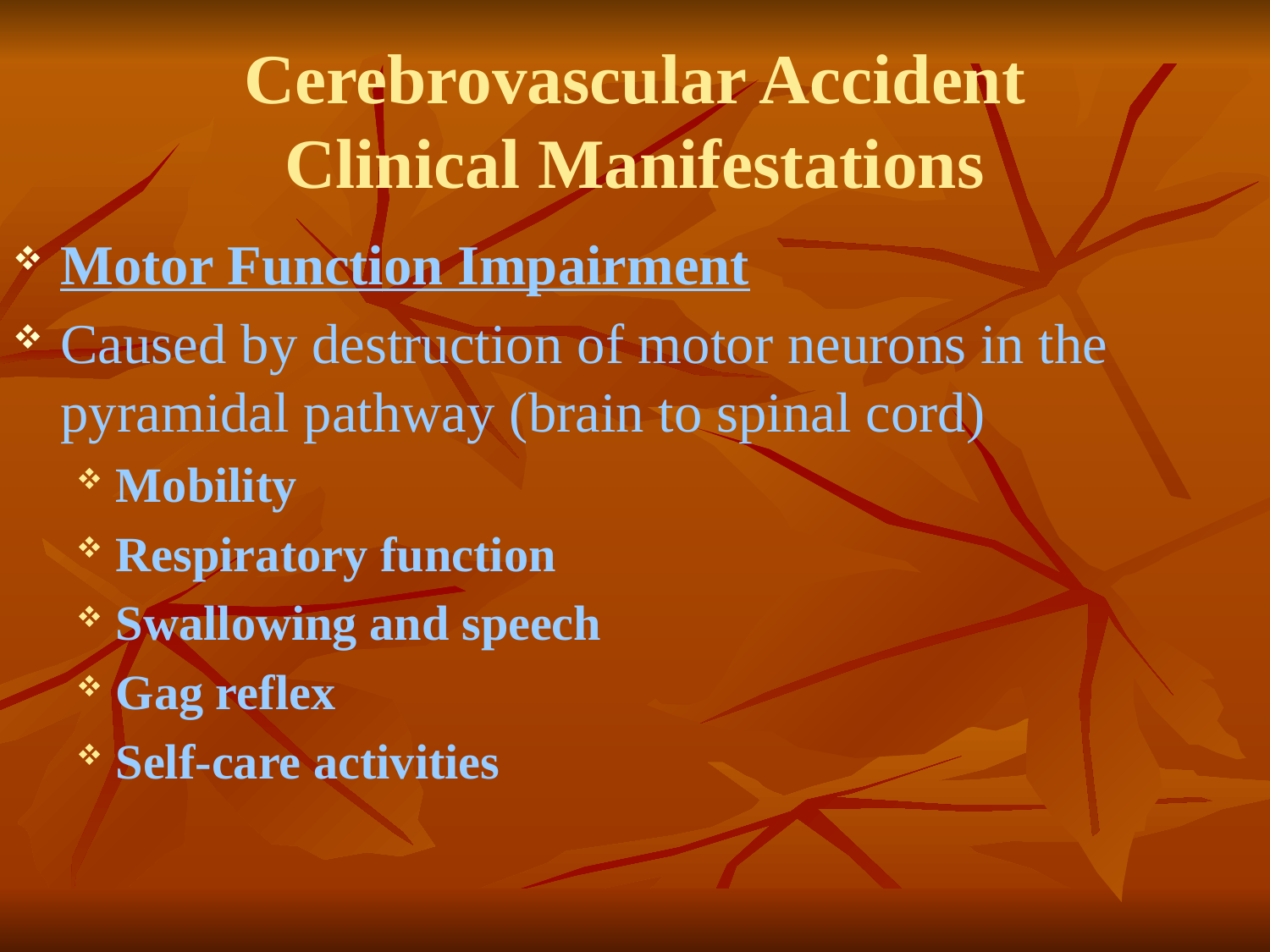

# Cerebrovascular Accident Clinical Manifestations
Motor Function Impairment
Caused by destruction of motor neurons in the pyramidal pathway (brain to spinal cord)
Mobility
Respiratory function
Swallowing and speech
Gag reflex
Self-care activities